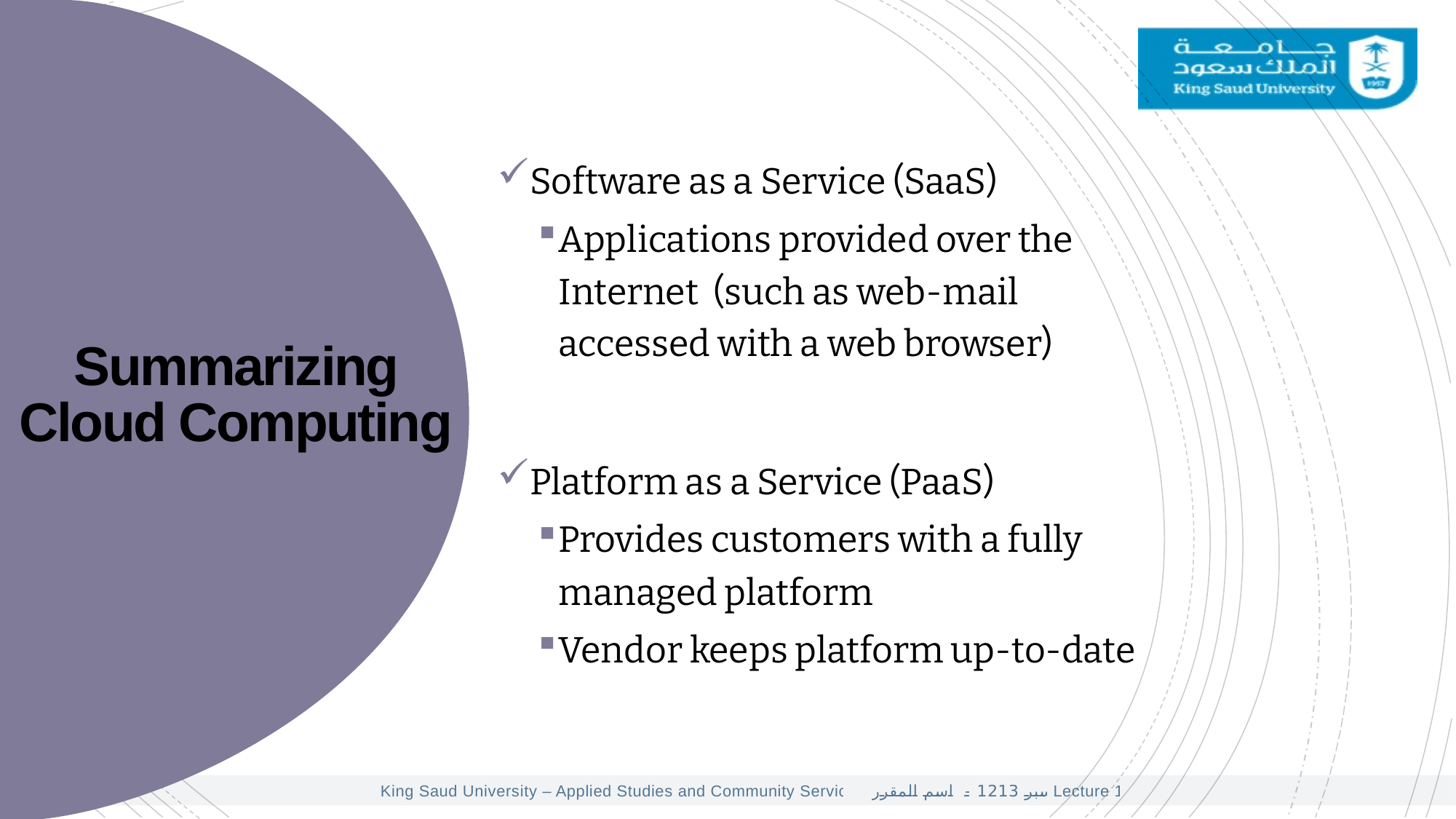

Software as a Service (SaaS)
Applications provided over the Internet  (such as web-mail accessed with a web browser)

Platform as a Service (PaaS)
Provides customers with a fully managed platform
Vendor keeps platform up-to-date

Summarizing Cloud Computing